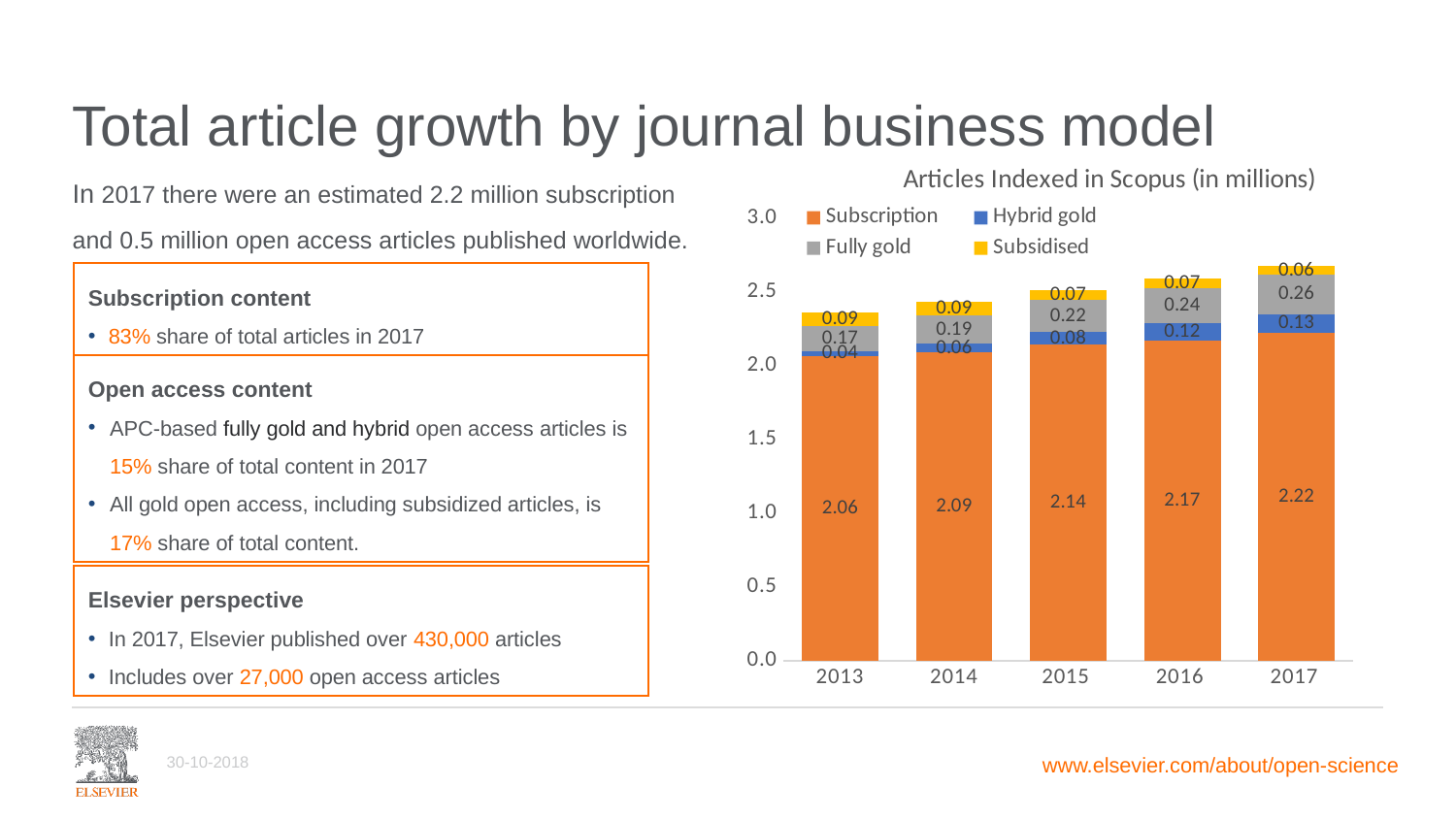

# Total article growth by journal business model

### Chart: Articles Indexed in Scopus (in millions)

| Category | Subscription | Hybrid gold | Fully gold | Subsidised |
|---|---|---|---|---|
| 2013 | 2.0632332424242423 | 0.03570075757575757 | 0.171309 | 0.086007 |
| 2014 | 2.089743444632117 | 0.057515555367883234 | 0.194394 | 0.090596 |
| 2015  | 2.1420509970649997 | 0.082883812935 | 0.21937803999999997 | 0.06731784499999999 |
| 2016  | 2.1661587531637516 | 0.11998448483624809 | 0.235919574 | 0.068652511 |
| 2017  | 2.218391765145496 | 0.1307518778544996 | 0.26305032501 | 0.05930793349999935 |
In 2017 there were an estimated 2.2 million subscription and 0.5 million open access articles published worldwide.

Subscription content
83% share of total articles in 2017
Open access content
APC-based fully gold and hybrid open access articles is 15% share of total content in 2017
All gold open access, including subsidized articles, is 17% share of total content.
Elsevier perspective
In 2017, Elsevier published over 430,000 articles
Includes over 27,000 open access articles
30-10-2018